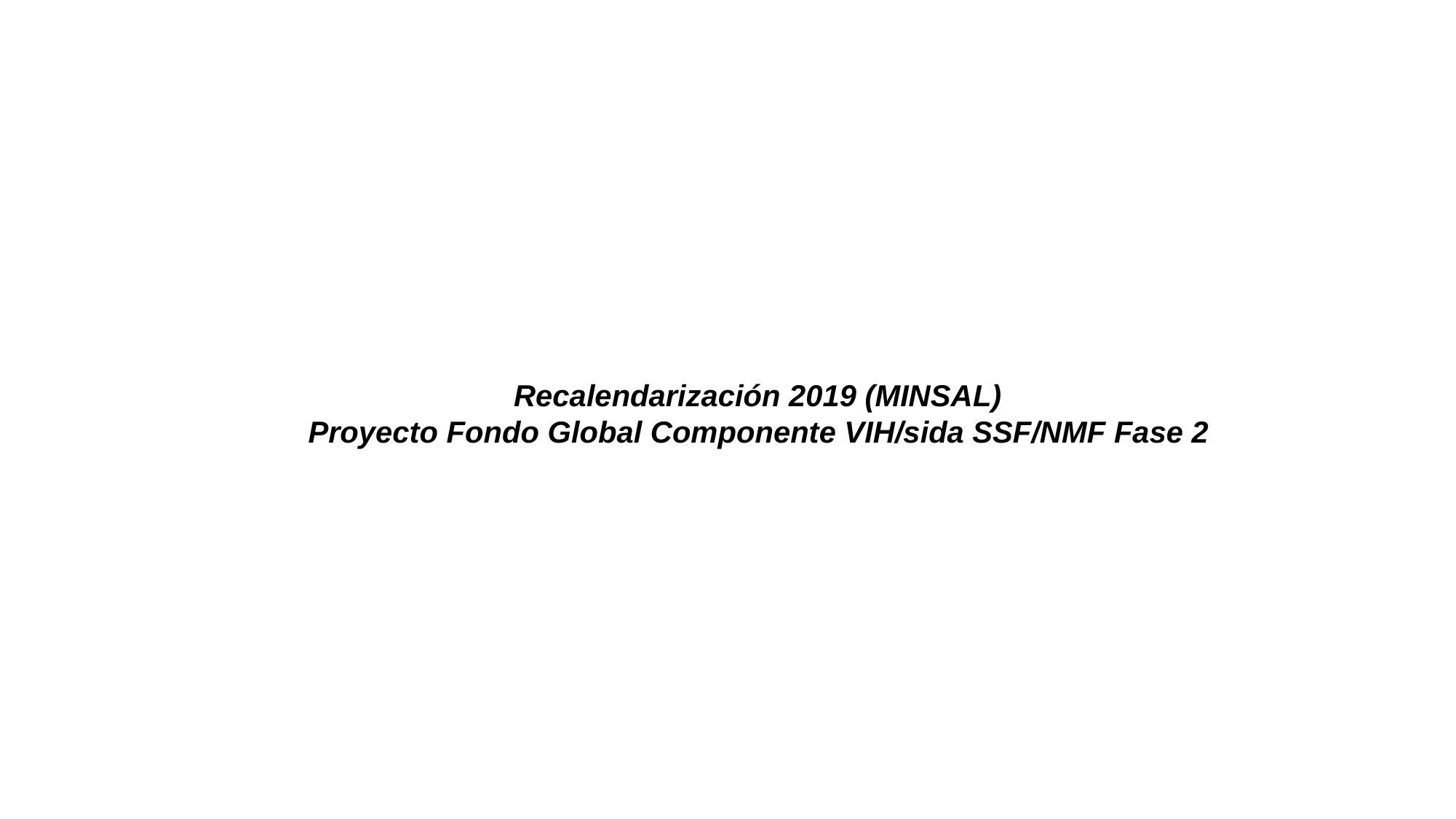

Recalendarización 2019 (MINSAL)
Proyecto Fondo Global Componente VIH/sida SSF/NMF Fase 2